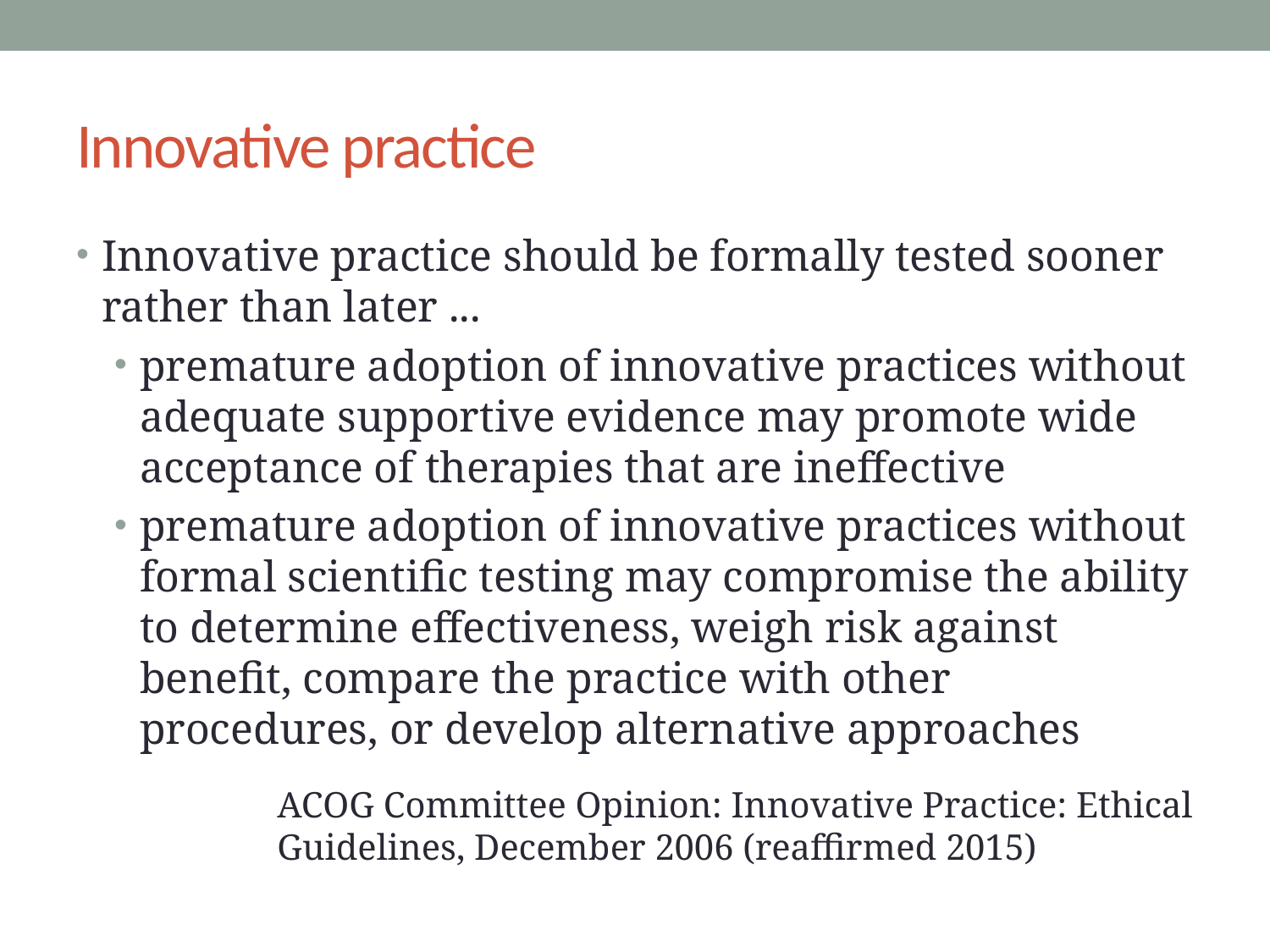

# Innovative practice
Innovative practice should be formally tested sooner rather than later ...
premature adoption of innovative practices without adequate supportive evidence may promote wide acceptance of therapies that are ineffective
premature adoption of innovative practices without formal scientific testing may compromise the ability to determine effectiveness, weigh risk against benefit, compare the practice with other procedures, or develop alternative approaches
ACOG Committee Opinion: Innovative Practice: Ethical Guidelines, December 2006 (reaffirmed 2015)